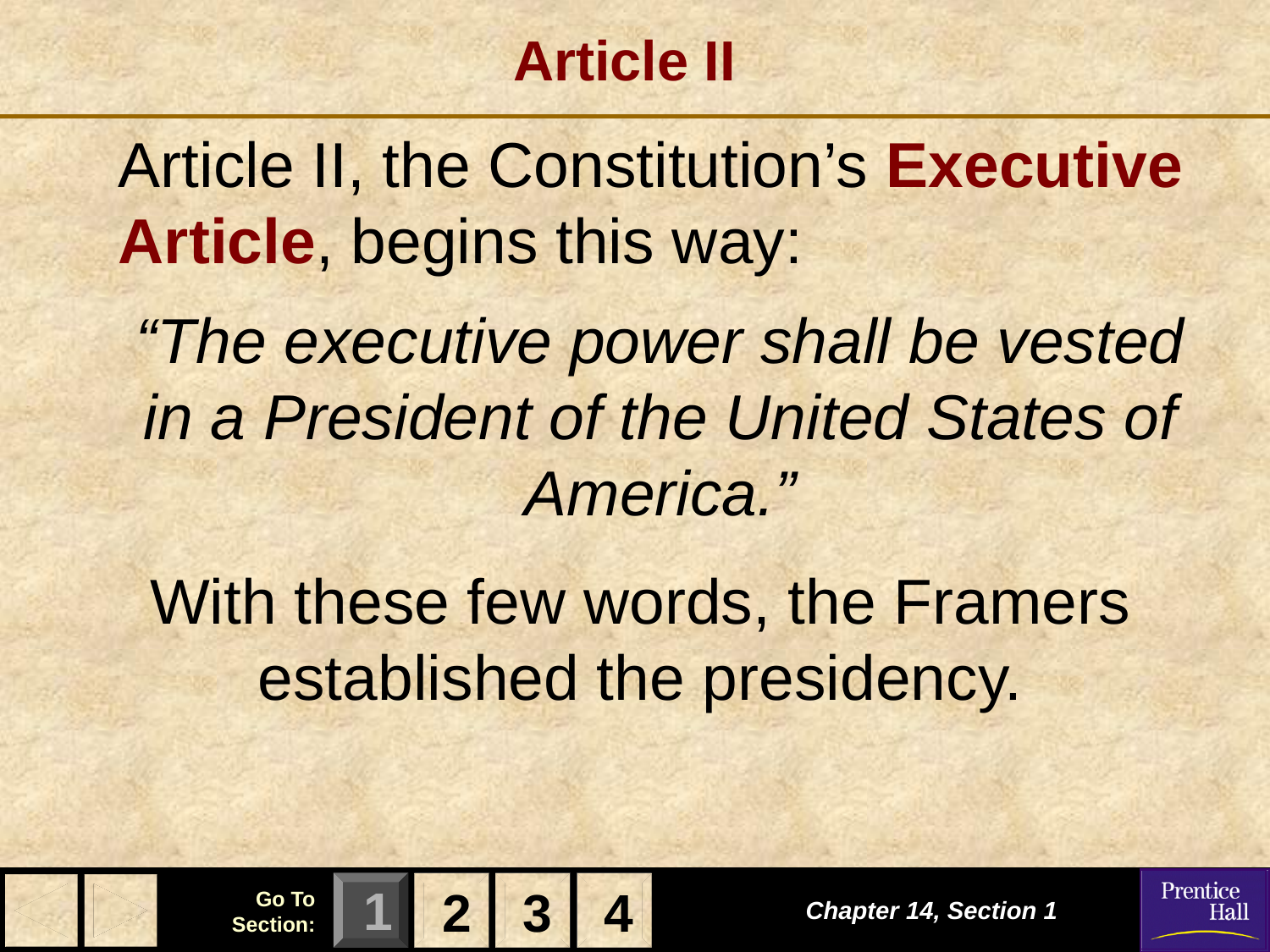

# Article II
Article II, the Constitution’s Executive Article, begins this way:
“The executive power shall be vested in a President of the United States of America.”

With these few words, the Framers established the presidency.
2
3
4

Chapter 14, Section 1